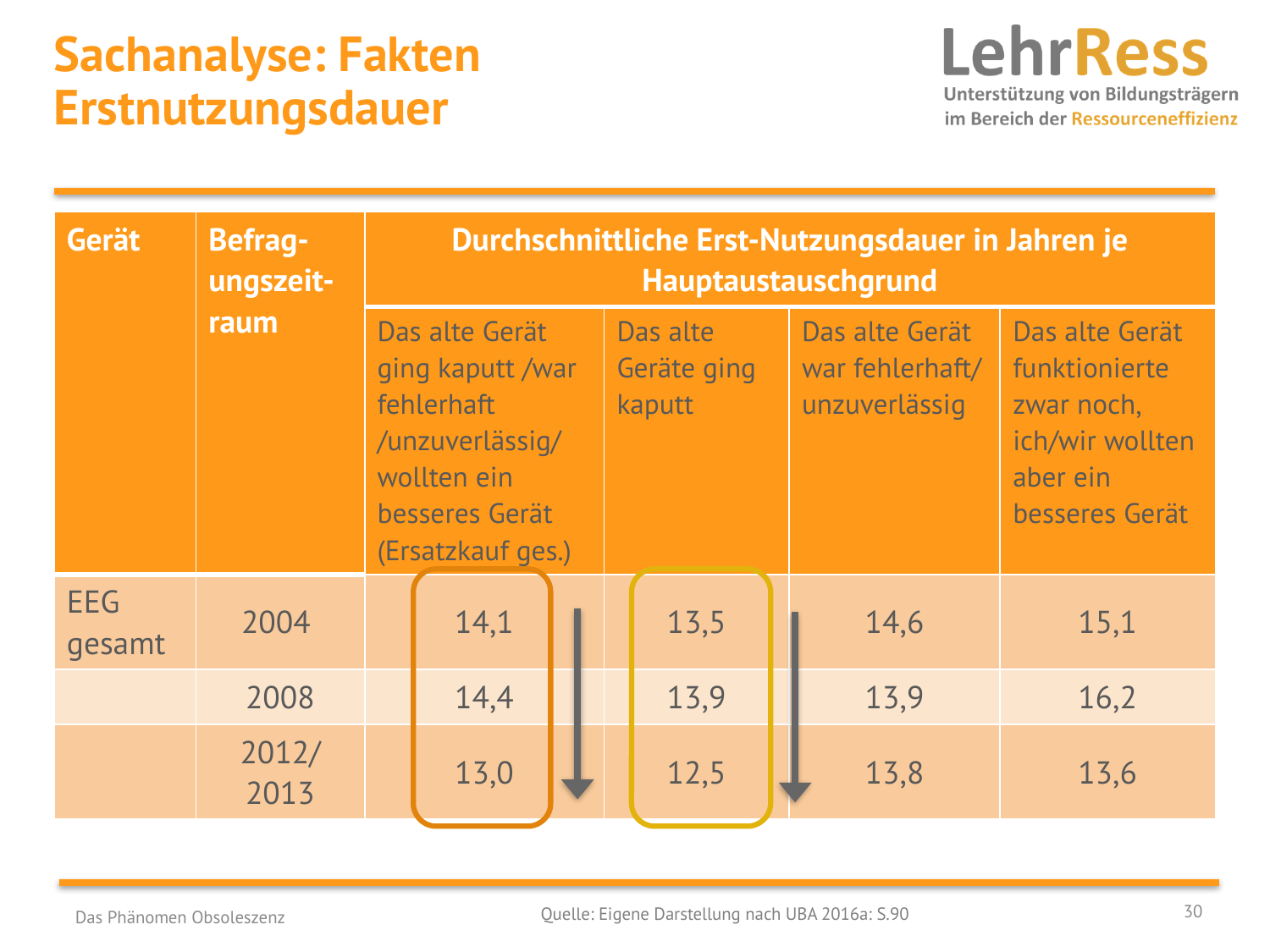

# Sachanalyse: Fakten Erstnutzungsdauer
| Gerät | Befrag-ungszeit-raum | Durchschnittliche Erst-Nutzungsdauer in Jahren je Hauptaustauschgrund |  |  |  |
| --- | --- | --- | --- | --- | --- |
|  |  | Das alte Gerät ging kaputt /war fehlerhaft /unzuverlässig/ wollten ein besseres Gerät (Ersatzkauf ges.) | Das alte Geräte ging kaputt | Das alte Gerät war fehlerhaft/ unzuverlässig | Das alte Gerät funktionierte zwar noch, ich/wir wollten aber ein besseres Gerät |
| EEG gesamt | 2004 | 14,1 | 13,5 | 14,6 | 15,1 |
|  | 2008 | 14,4 | 13,9 | 13,9 | 16,2 |
|  | 2012/ 2013 | 13,0 | 12,5 | 13,8 | 13,6 |

30
Quelle: Eigene Darstellung nach UBA 2016a: S.90
Das Phänomen Obsoleszenz